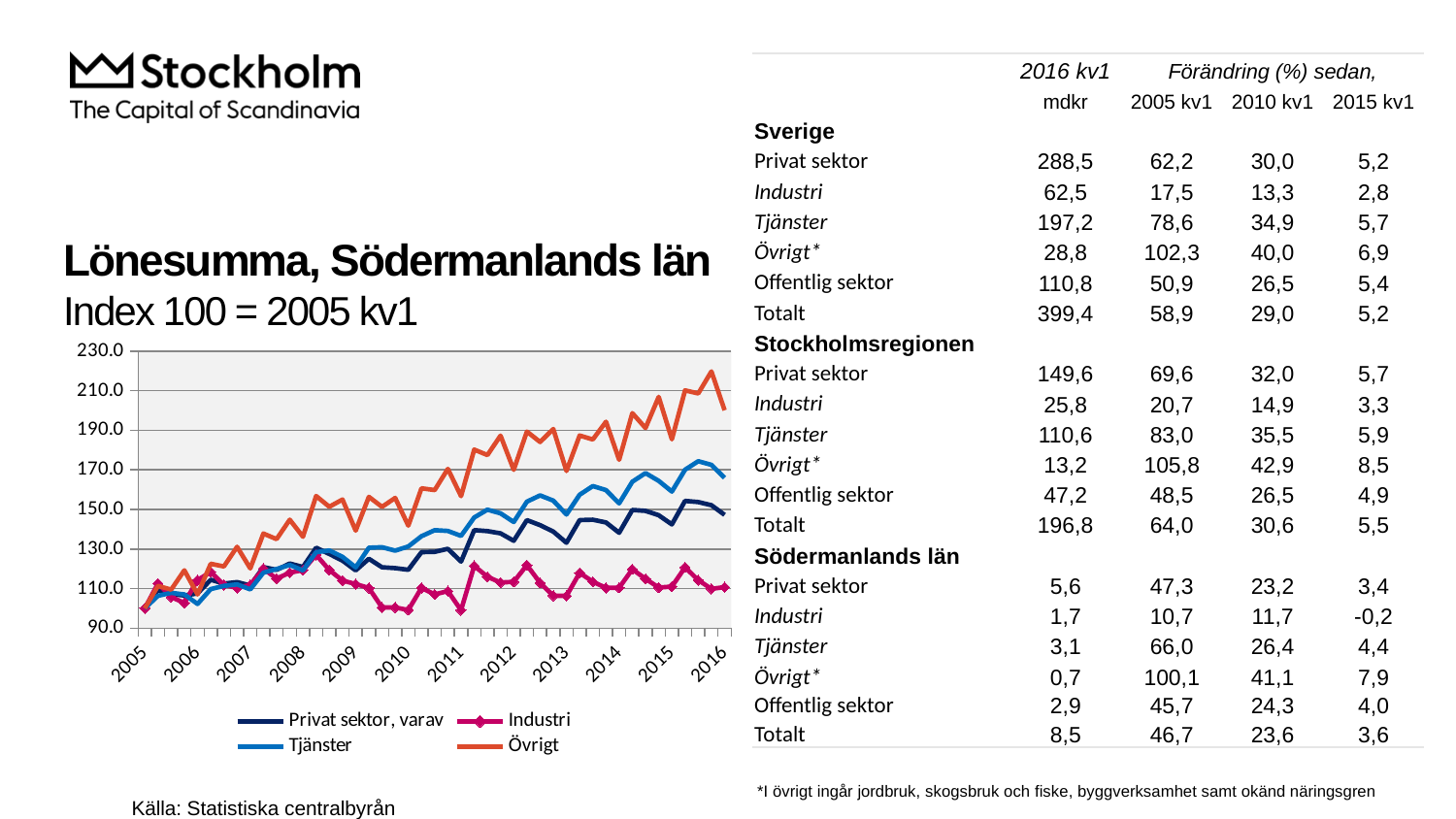

|  | 2016 kv1 | Förändring (%) sedan, |  |  |
| --- | --- | --- | --- | --- |
|  | mdkr | 2005 kv1 | 2010 kv1 | 2015 kv1 |
| Sverige |  |  |  |  |
| Privat sektor | 288,5 | 62,2 | 30,0 | 5,2 |
| Industri | 62,5 | 17,5 | 13,3 | 2,8 |
| Tjänster | 197,2 | 78,6 | 34,9 | 5,7 |
| Övrigt\* | 28,8 | 102,3 | 40,0 | 6,9 |
| Offentlig sektor | 110,8 | 50,9 | 26,5 | 5,4 |
| Totalt | 399,4 | 58,9 | 29,0 | 5,2 |
| Stockholmsregionen |  |  |  |  |
| Privat sektor | 149,6 | 69,6 | 32,0 | 5,7 |
| Industri | 25,8 | 20,7 | 14,9 | 3,3 |
| Tjänster | 110,6 | 83,0 | 35,5 | 5,9 |
| Övrigt\* | 13,2 | 105,8 | 42,9 | 8,5 |
| Offentlig sektor | 47,2 | 48,5 | 26,5 | 4,9 |
| Totalt | 196,8 | 64,0 | 30,6 | 5,5 |
| Södermanlands län |  |  |  |  |
| Privat sektor | 5,6 | 47,3 | 23,2 | 3,4 |
| Industri | 1,7 | 10,7 | 11,7 | -0,2 |
| Tjänster | 3,1 | 66,0 | 26,4 | 4,4 |
| Övrigt\* | 0,7 | 100,1 | 41,1 | 7,9 |
| Offentlig sektor | 2,9 | 45,7 | 24,3 | 4,0 |
| Totalt | 8,5 | 46,7 | 23,6 | 3,6 |

# Lönesumma, Södermanlands län Index 100 = 2005 kv1

### Chart

| Category | Privat sektor, varav | Industri | Tjänster | Övrigt |
|---|---|---|---|---|
| 2005 | 100.0 | 100.0 | 100.0 | 100.0 |
|  | 109.32516795184968 | 112.58659796038026 | 106.33098419424674 | 111.34431014485916 |
|  | 107.15659924922811 | 105.73233342062325 | 107.83827131294585 | 109.45826803557914 |
|  | 106.52753508306525 | 102.75046568216533 | 107.04015166391365 | 119.2187101379989 |
| 2006 | 107.51813487652406 | 114.28738818765116 | 102.22079603217327 | 107.04371608715132 |
|  | 114.45810196941663 | 118.39013506734577 | 109.74203130360122 | 122.5189890514157 |
|  | 112.50409276761928 | 111.82366918510616 | 111.34088916668041 | 121.17635646035076 |
|  | 113.2778383345092 | 110.33068098168195 | 112.1148885126187 | 131.12987803701552 |
| 2007 | 111.54345659350449 | 111.86470955551884 | 109.5872461868925 | 120.19198611650049 |
|  | 120.81020685551431 | 120.08224482291243 | 118.04313003135269 | 137.83269697054152 |
|  | 119.45062679455549 | 115.04064405924264 | 119.90261151016858 | 135.01368305059674 |
|  | 122.63822292419914 | 118.05610892827536 | 121.92695721006596 | 144.81507247246773 |
| 2008 | 120.896007920082 | 119.30524997839807 | 119.14839629225949 | 136.22787290466562 |
|  | 130.63095890111825 | 127.01923187617415 | 128.3671466297883 | 156.77396758087093 |
|  | 127.4949703074914 | 119.385987627946 | 129.2607200864116 | 151.35820221973063 |
|  | 124.11496089541467 | 114.05729614157003 | 126.04957433566031 | 155.01216092510927 |
| 2009 | 119.18431435458552 | 112.28501773078973 | 120.72255955931395 | 139.30503180384736 |
|  | 125.05596500342318 | 110.32155060748083 | 130.63362792804435 | 156.36631664926583 |
|  | 120.7541050409652 | 100.43456611469364 | 130.92469433785635 | 151.32550867933102 |
|  | 120.32699788988334 | 100.44754712497088 | 129.17478162774742 | 155.84399714440684 |
| 2010 | 119.50286881695334 | 99.16881836946601 | 131.30695741133195 | 141.82468544526458 |
|  | 128.42173548363235 | 110.34036711779096 | 136.4765421622424 | 160.6890994376711 |
|  | 128.54370491561184 | 107.03872456347219 | 139.52368776567963 | 159.79978154283498 |
|  | 130.09617676748275 | 108.7374174511621 | 139.15871670503805 | 170.51257039830378 |
| 2011 | 123.63173871131745 | 99.0914483724314 | 136.6660272169538 | 156.73323464529116 |
|  | 139.55593249921463 | 121.48240755529203 | 145.95206466475176 | 180.2279114937625 |
|  | 139.05198640369707 | 115.94681385006311 | 149.89158772026835 | 177.50346765912107 |
|  | 137.93444174755422 | 113.06722615129718 | 148.03057830613196 | 187.30424072736162 |
| 2012 | 134.17537959667868 | 113.4111236804459 | 143.66388668494466 | 170.01726326125032 |
|  | 144.61612000950353 | 121.8540468663431 | 153.9470283791857 | 189.35144591202115 |
|  | 142.09090122471997 | 112.8794183237083 | 157.0947753516214 | 184.0946461915777 |
|  | 138.82443579422136 | 106.36403622350257 | 154.4828594898561 | 190.6582495985662 |
| 2013 | 133.17916459874778 | 106.27913697585862 | 147.46998410578456 | 169.44748452684408 |
|  | 144.6138332148386 | 117.94819849115936 | 157.44248074314137 | 187.36968140412858 |
|  | 144.82641523310858 | 113.4809710430844 | 161.81756547110646 | 185.36572816553866 |
|  | 143.44703390967518 | 110.3462820123821 | 159.79893108806223 | 194.34734046088244 |
| 2014 | 138.2109879241115 | 110.4344629017679 | 153.07876069271532 | 175.09489166111055 |
|  | 149.74497216468592 | 119.74641245764136 | 164.0110588797252 | 198.68920341384876 |
|  | 149.27720765504645 | 114.95609547089774 | 168.376396434094 | 191.1470448255237 |
|  | 147.08778814372837 | 110.50850494356834 | 164.45894414084486 | 206.89321860937758 |
| 2015 | 142.45043028883592 | 111.00889576328143 | 159.0329086182454 | 185.4575648564807 |
|  | 154.31871218510736 | 120.72852975966074 | 170.08511811545935 | 210.1792945913093 |
|  | 153.7393256588857 | 114.2697030497964 | 174.3827681351302 | 208.6080216013189 |
|  | 152.1445362090935 | 109.8630205686159 | 172.52685886371876 | 219.7305516311397 |
| 2016 | 147.26629559964394 | 110.74269904182677 | 165.95916060712986 | 200.12364589787182 |

*I övrigt ingår jordbruk, skogsbruk och fiske, byggverksamhet samt okänd näringsgren
Källa: Statistiska centralbyrån